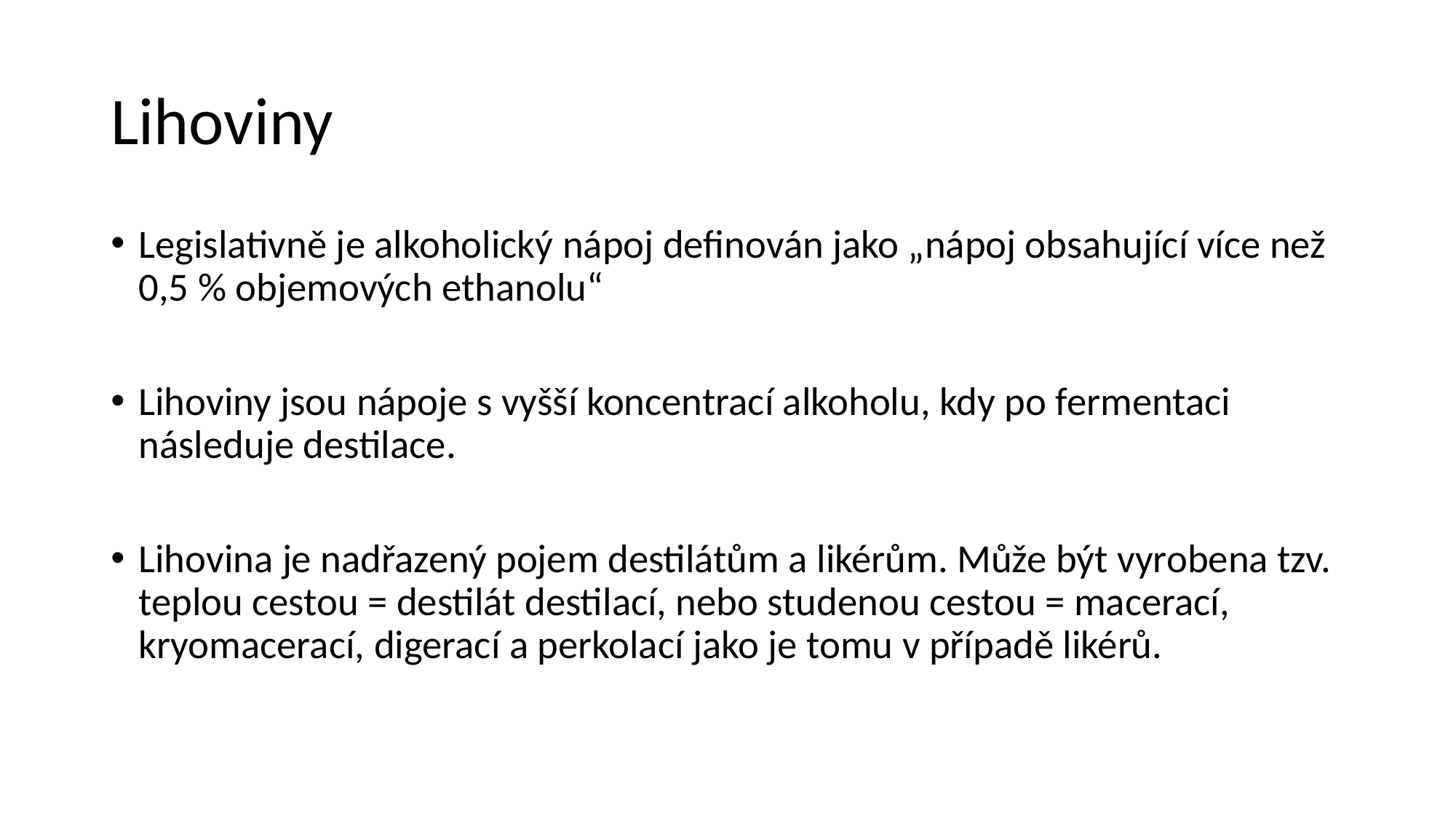

# Lihoviny
Legislativně je alkoholický nápoj definován jako „nápoj obsahující více než 0,5 % objemových ethanolu“

Lihoviny jsou nápoje s vyšší koncentrací alkoholu, kdy po fermentaci následuje destilace.

Lihovina je nadřazený pojem destilátům a likérům. Může být vyrobena tzv. teplou cestou = destilát destilací, nebo studenou cestou = macerací, kryomacerací, digerací a perkolací jako je tomu v případě likérů.